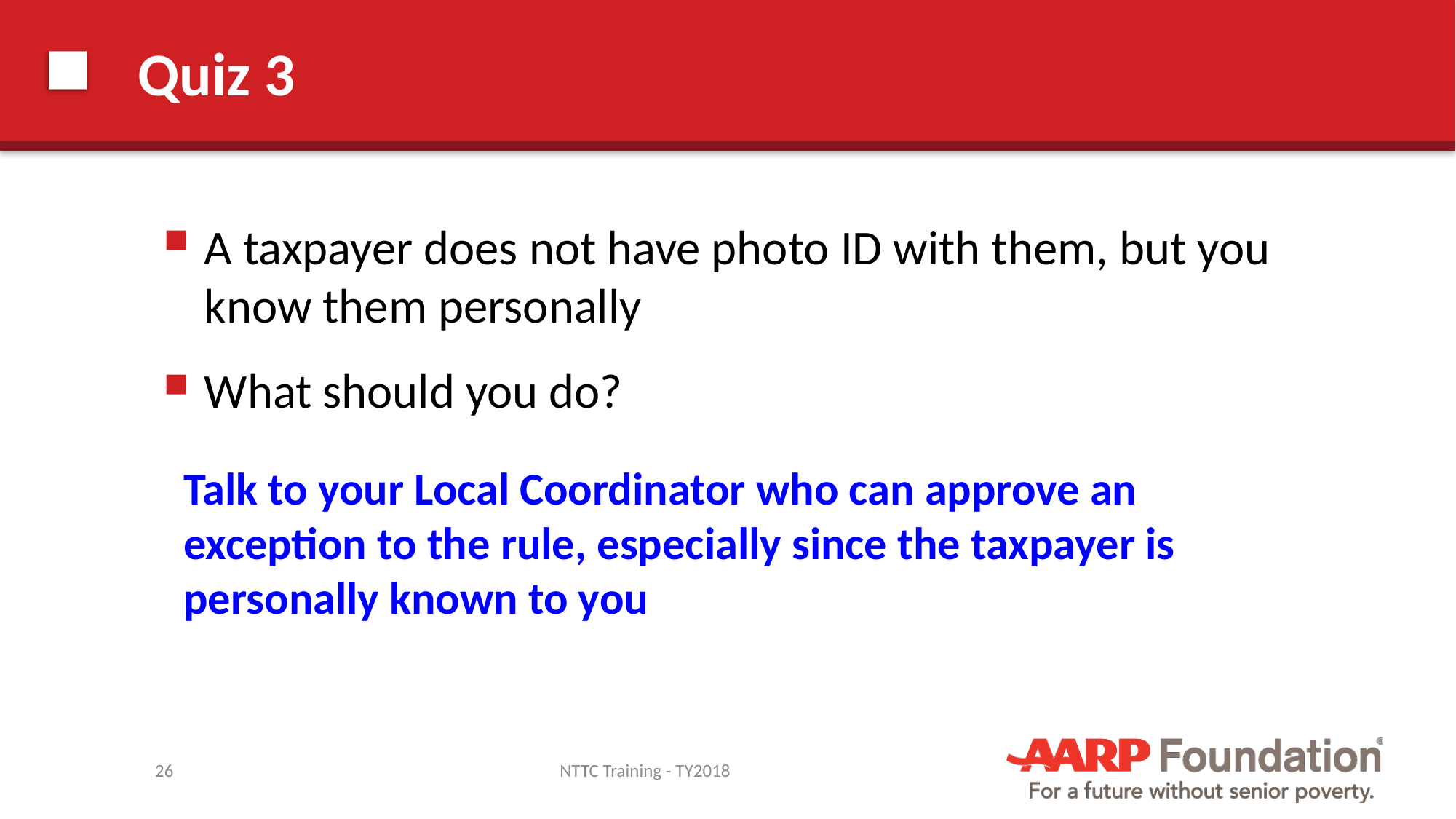

# Quiz 3
A taxpayer does not have photo ID with them, but you know them personally
What should you do?
Talk to your Local Coordinator who can approve an exception to the rule, especially since the taxpayer is personally known to you
26
NTTC Training - TY2018